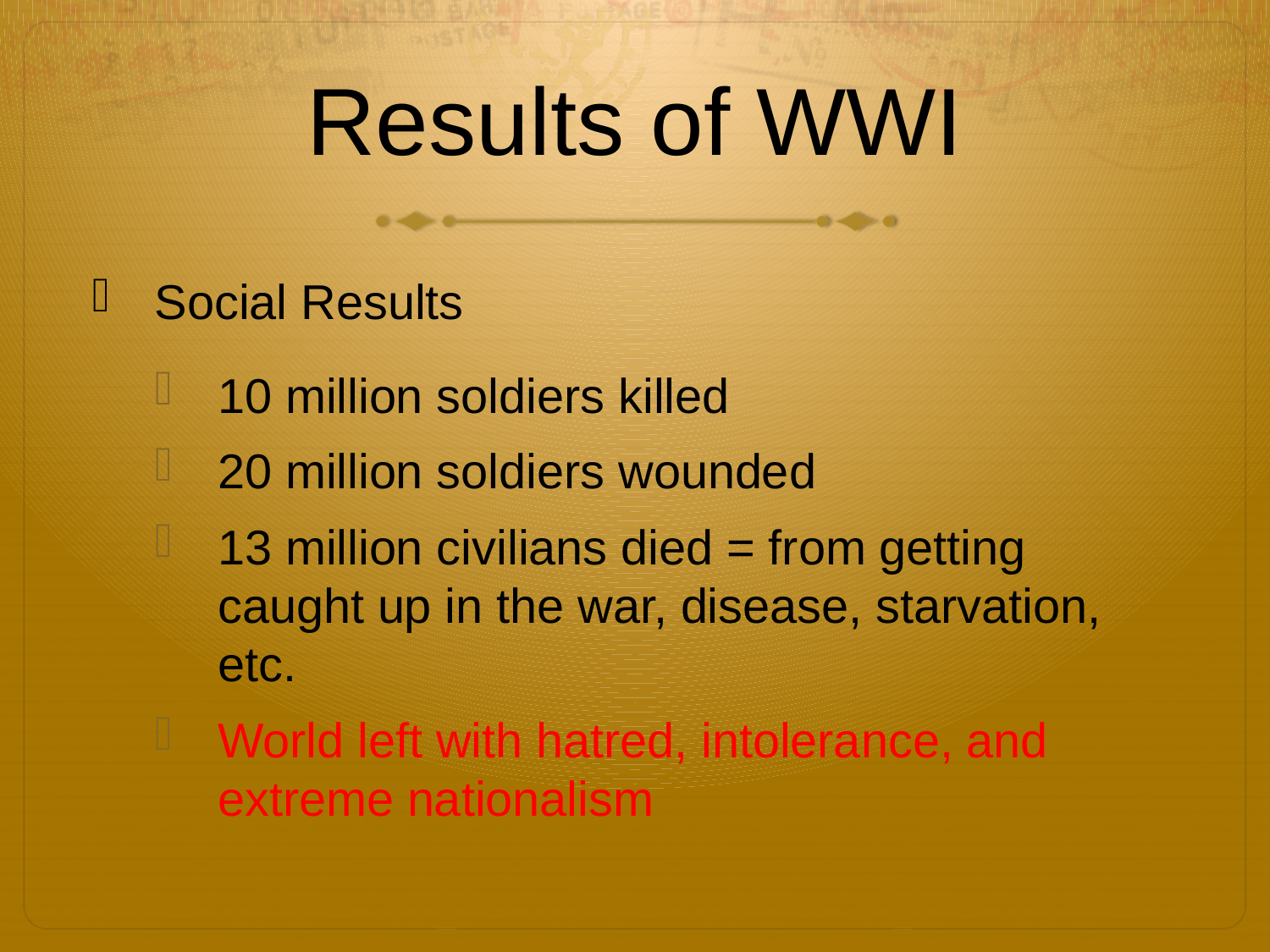

# Results of WWI
Social Results
10 million soldiers killed
20 million soldiers wounded
13 million civilians died = from getting caught up in the war, disease, starvation, etc.
World left with hatred, intolerance, and extreme nationalism